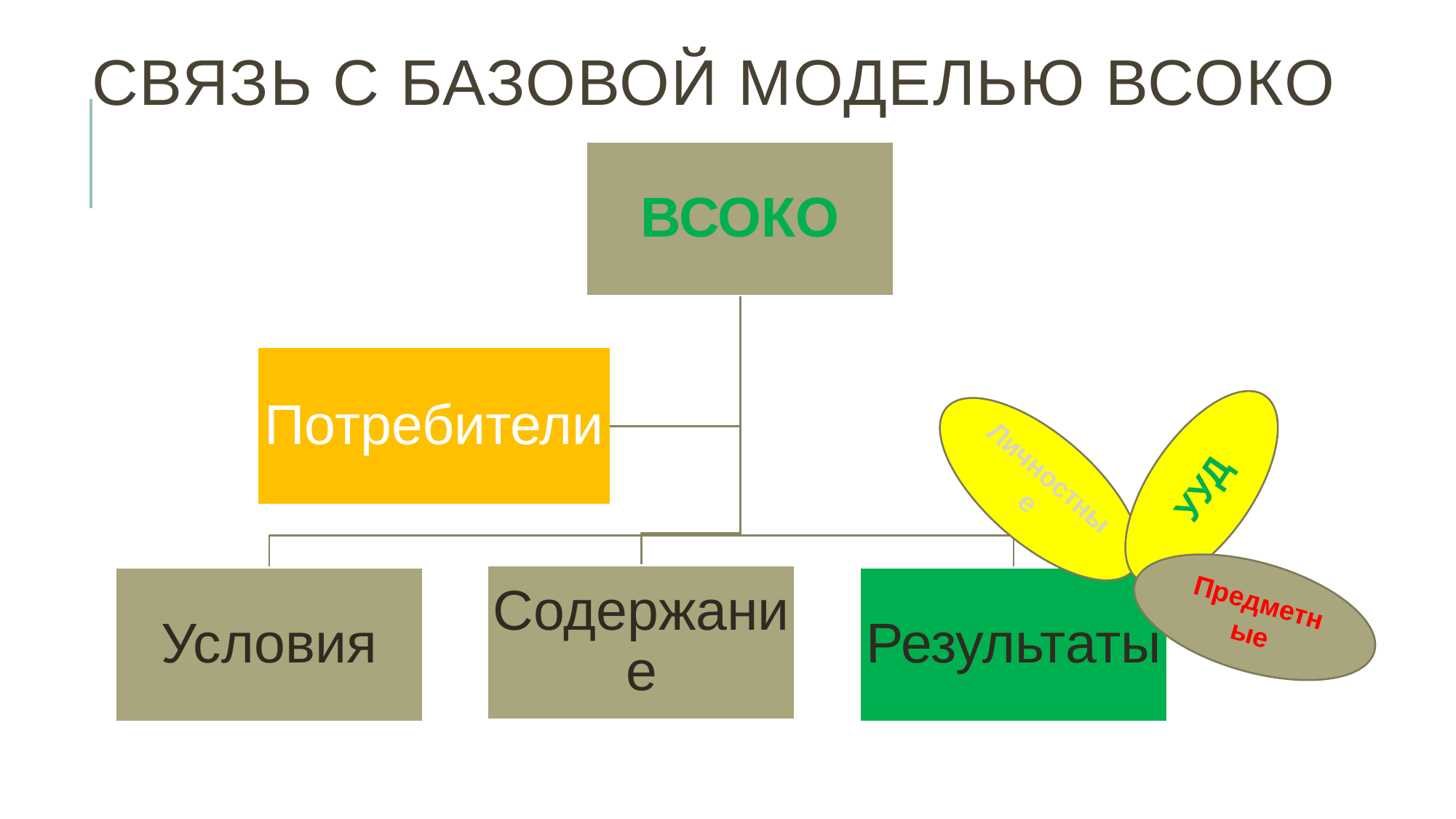

# Связь с базовой моделью ВСОКО
ВСОКО
Условия
Содержание
Результаты
Потребители
Личностные
УУД
Предметные